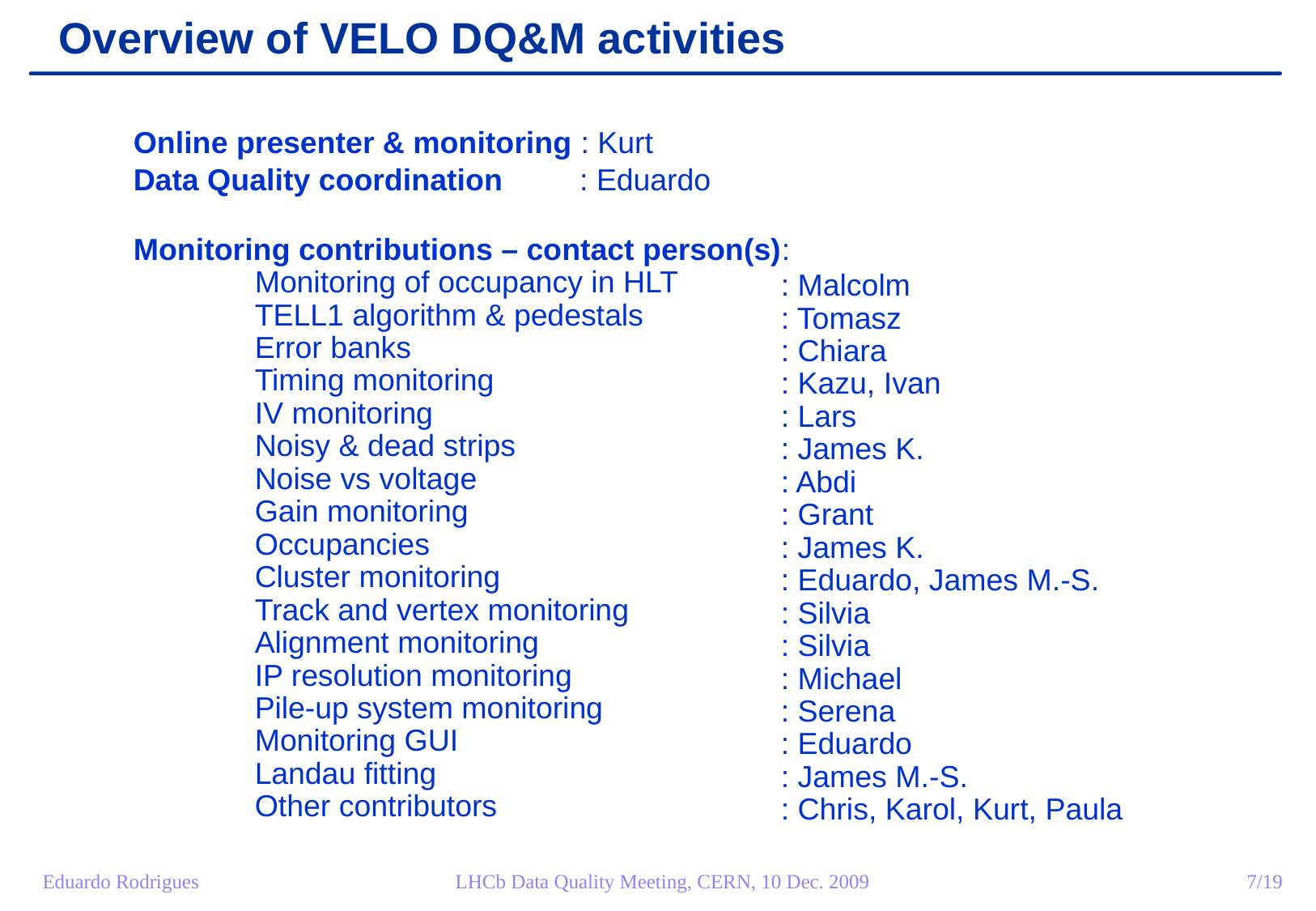

Overview of VELO DQ&M activities

: Malcolm
: Tomasz
: Chiara
: Kazu, Ivan
: Lars
: James K.
: Abdi
: Grant
: James K.
: Eduardo, James M.-S.
: Silvia
: Silvia
: Michael
: Serena
: Eduardo
: James M.-S.
: Chris, Karol, Kurt, Paula
	Online presenter & monitoring : Kurt
	Data Quality coordination         : Eduardo
	Monitoring contributions – contact person(s):
		Monitoring of occupancy in HLT
		TELL1 algorithm & pedestals
		Error banks
		Timing monitoring
		IV monitoring
		Noisy & dead strips
		Noise vs voltage
		Gain monitoring
		Occupancies
		Cluster monitoring
		Track and vertex monitoring
		Alignment monitoring
		IP resolution monitoring
		Pile-up system monitoring
		Monitoring GUI
		Landau fitting
		Other contributors